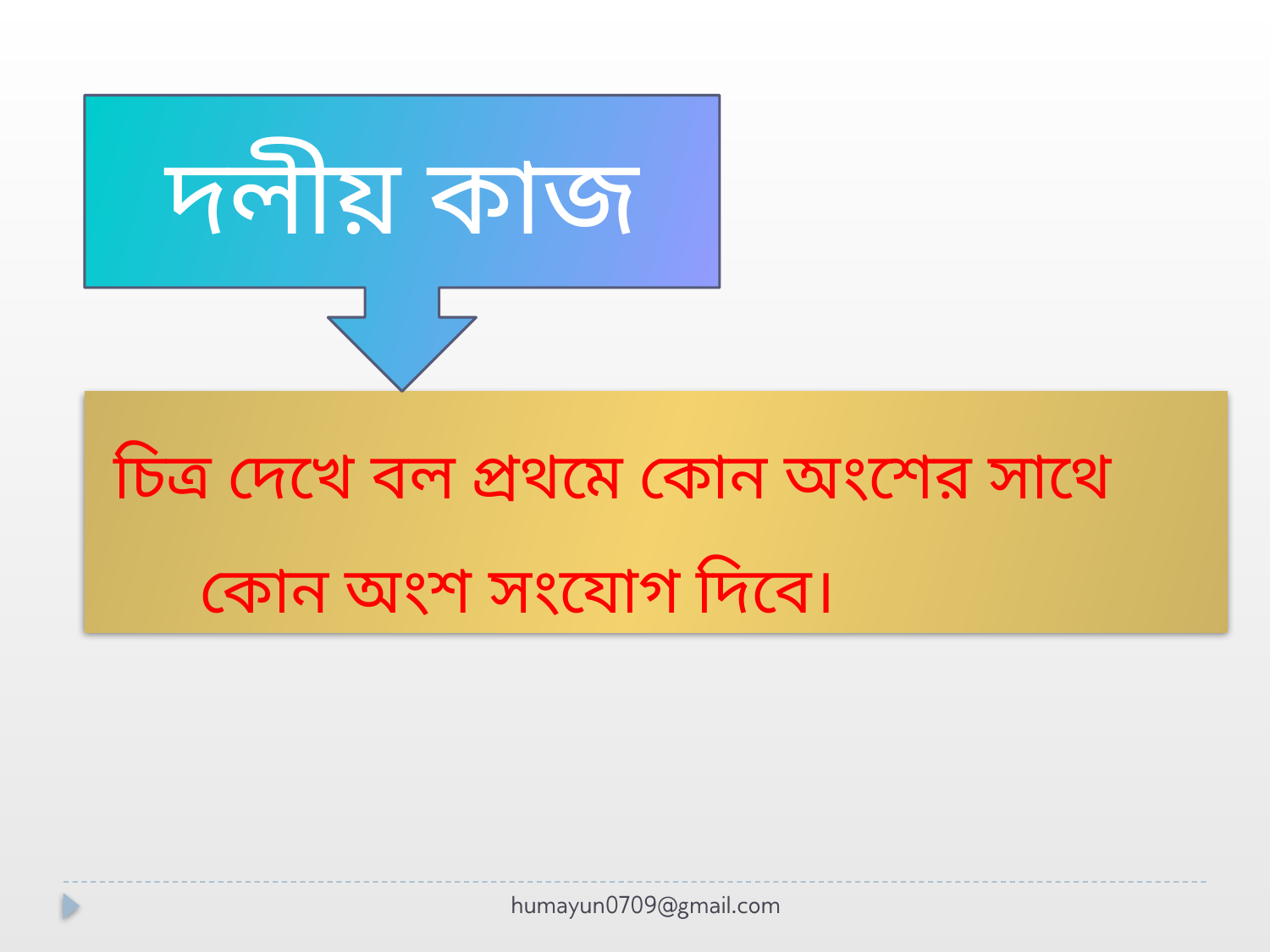

দলীয় কাজ
 চিত্র দেখে বল প্রথমে কোন অংশের সাথে কোন অংশ সংযোগ দিবে।
humayun0709@gmail.com